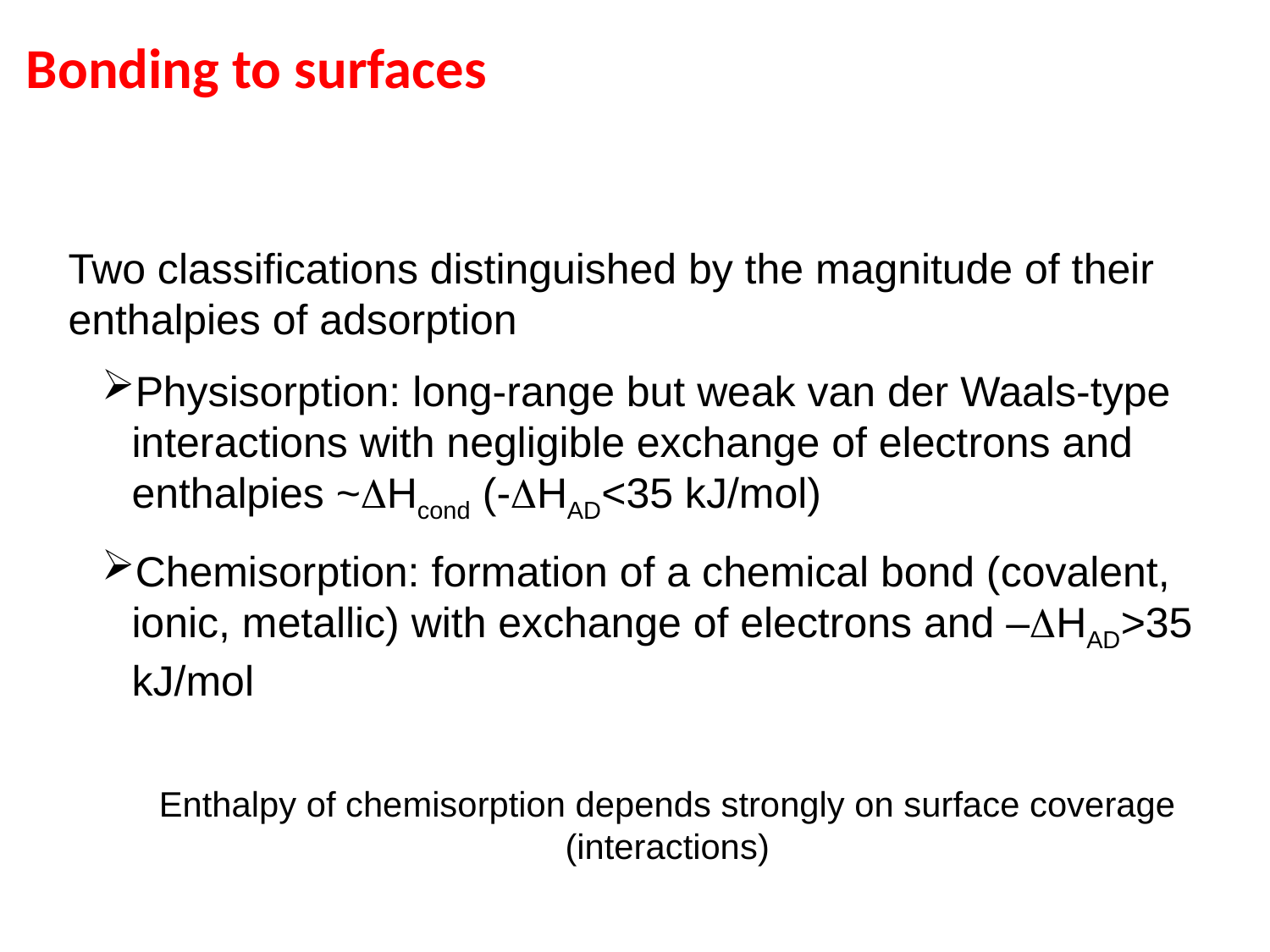

Bonding to surfaces
Two classifications distinguished by the magnitude of their enthalpies of adsorption
Physisorption: long-range but weak van der Waals-type interactions with negligible exchange of electrons and enthalpies ~ΔHcond (-ΔHAD<35 kJ/mol)
Chemisorption: formation of a chemical bond (covalent, ionic, metallic) with exchange of electrons and –ΔHAD>35 kJ/mol

Enthalpy of chemisorption depends strongly on surface coverage (interactions)